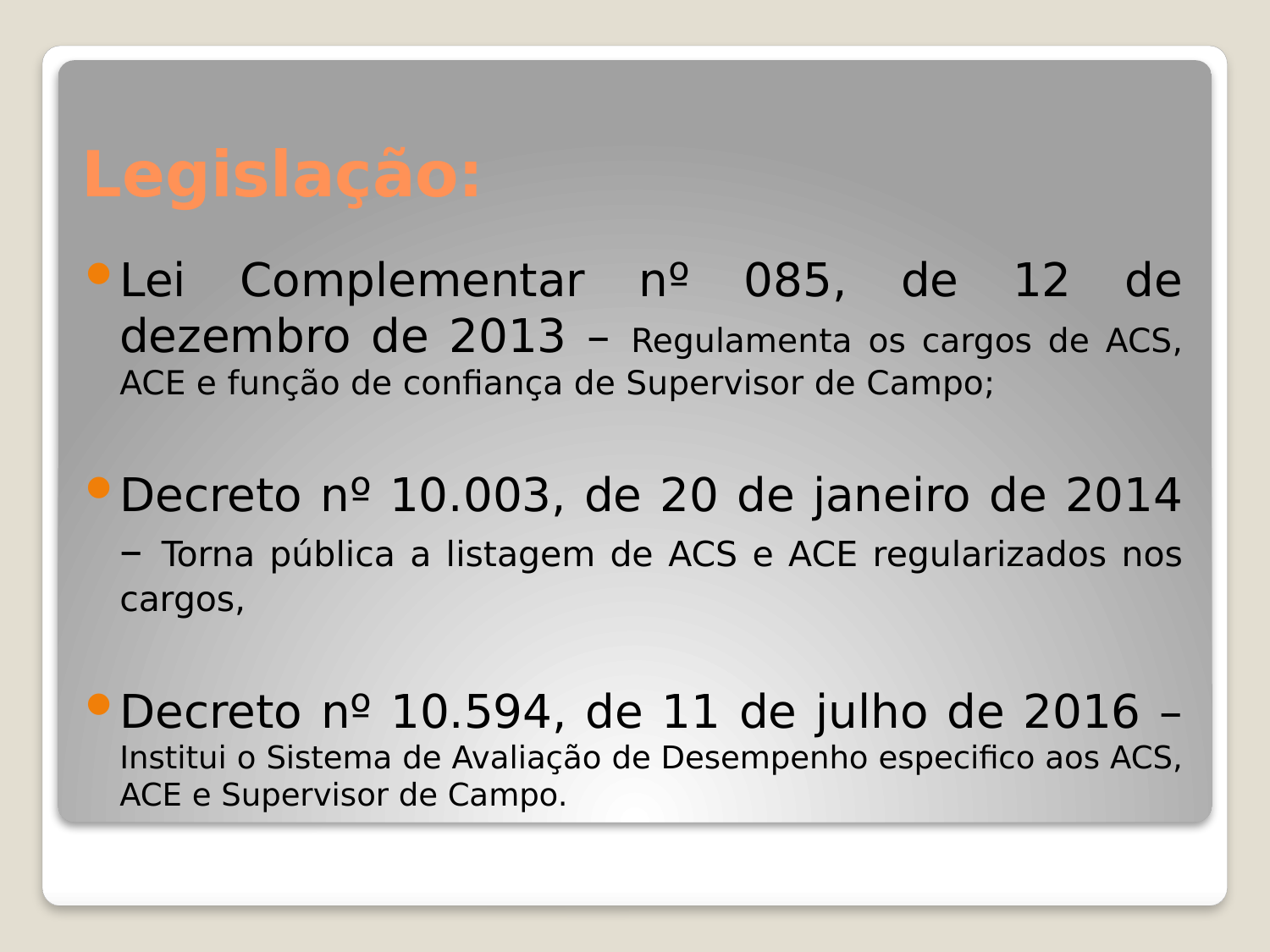

# Legislação:
Lei Complementar nº 085, de 12 de dezembro de 2013 – Regulamenta os cargos de ACS, ACE e função de confiança de Supervisor de Campo;

Decreto nº 10.003, de 20 de janeiro de 2014 – Torna pública a listagem de ACS e ACE regularizados nos cargos,

Decreto nº 10.594, de 11 de julho de 2016 – Institui o Sistema de Avaliação de Desempenho especifico aos ACS, ACE e Supervisor de Campo.